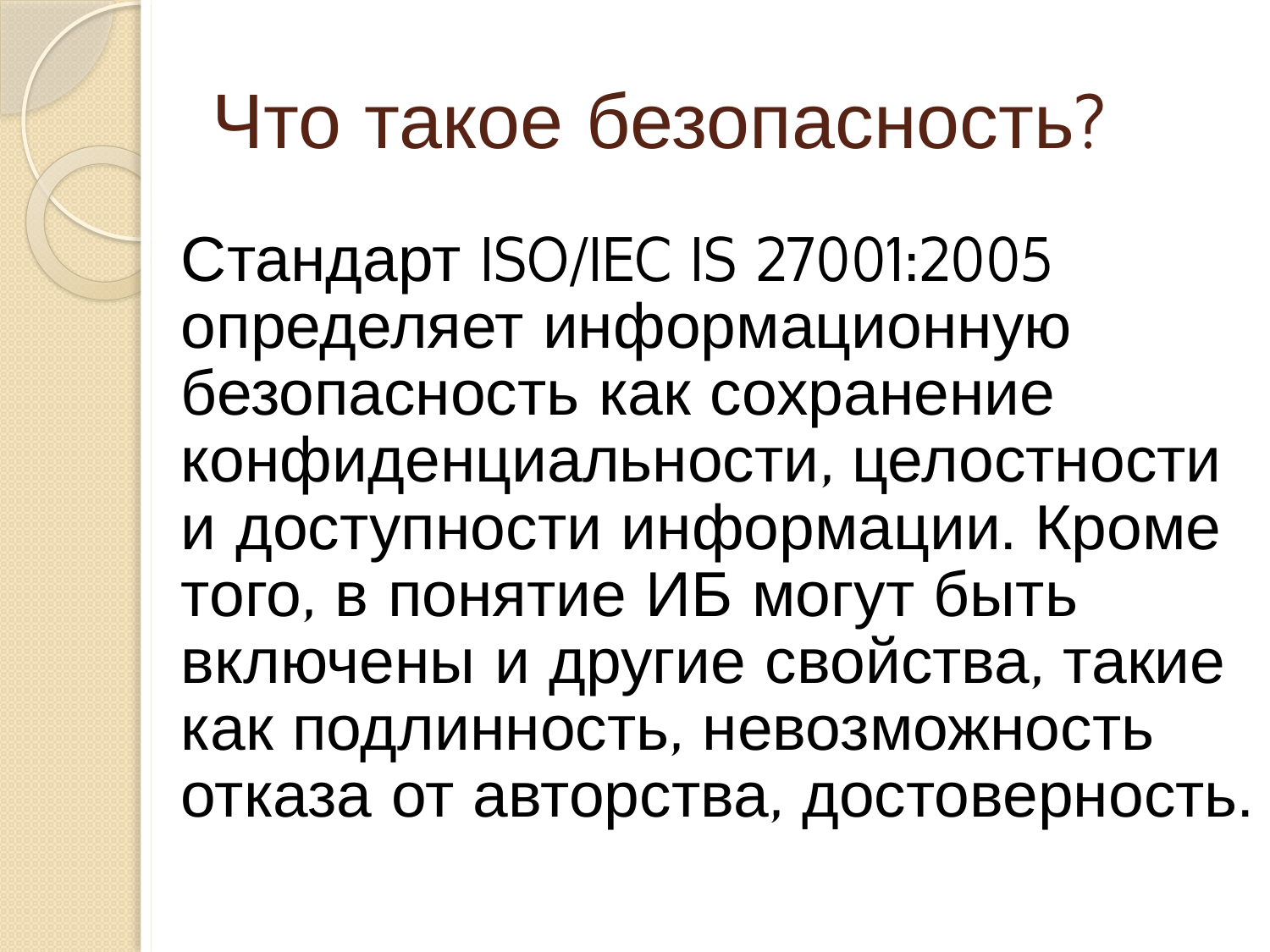

# Что такое безопасность?
Стандарт ISO/IEC IS 27001:2005 определяет информационную безопасность как сохранение конфиденциальности, целостности и доступности информации. Кроме того, в понятие ИБ могут быть включены и другие свойства, такие как подлинность, невозможность отказа от авторства, достоверность.